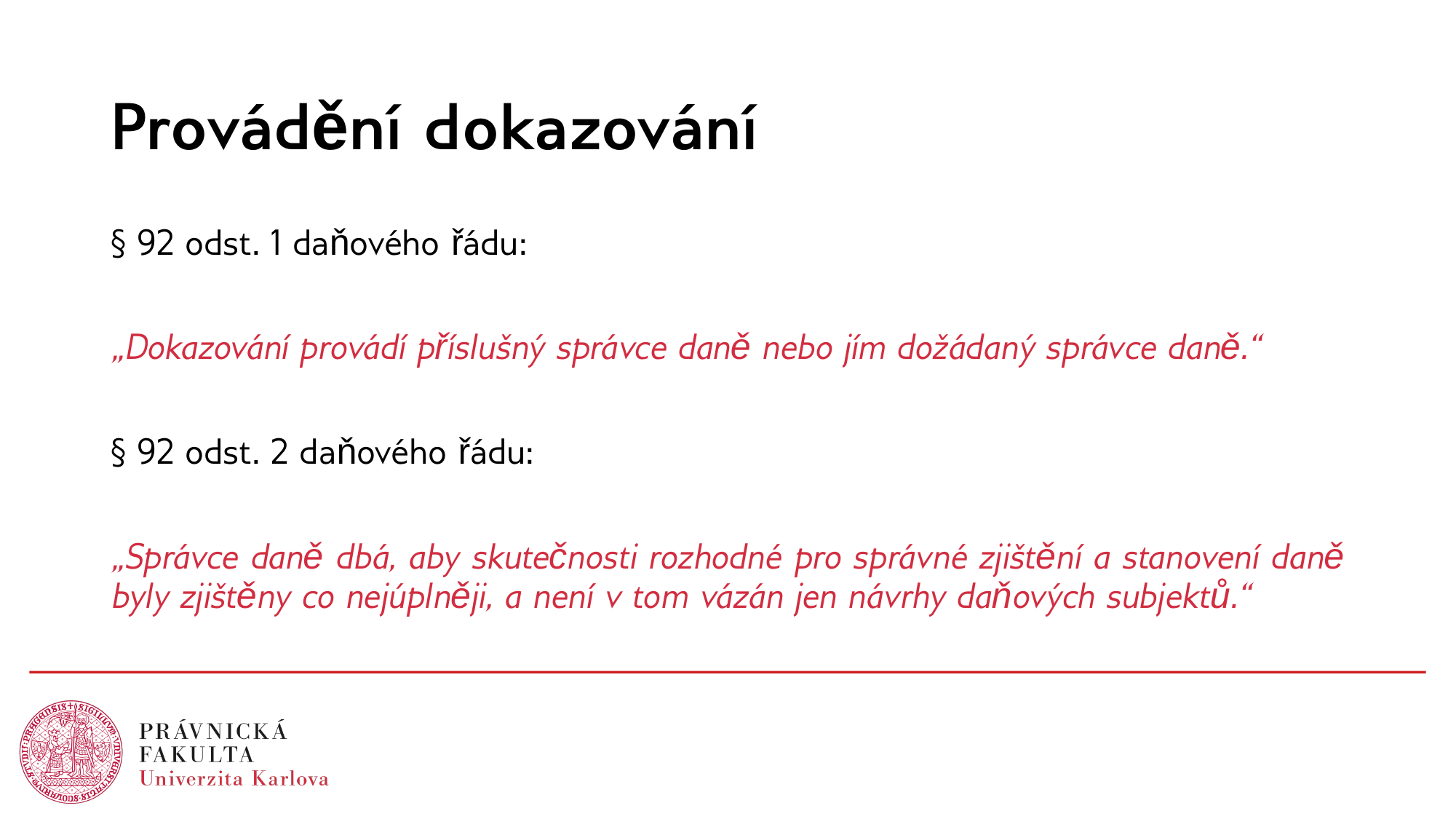

# Provádění dokazování
§ 92 odst. 1 daňového řádu:

„Dokazování provádí příslušný správce daně nebo jím dožádaný správce daně.“

§ 92 odst. 2 daňového řádu:

„Správce daně dbá, aby skutečnosti rozhodné pro správné zjištění a stanovení daně byly zjištěny co nejúplněji, a není v tom vázán jen návrhy daňových subjektů.“